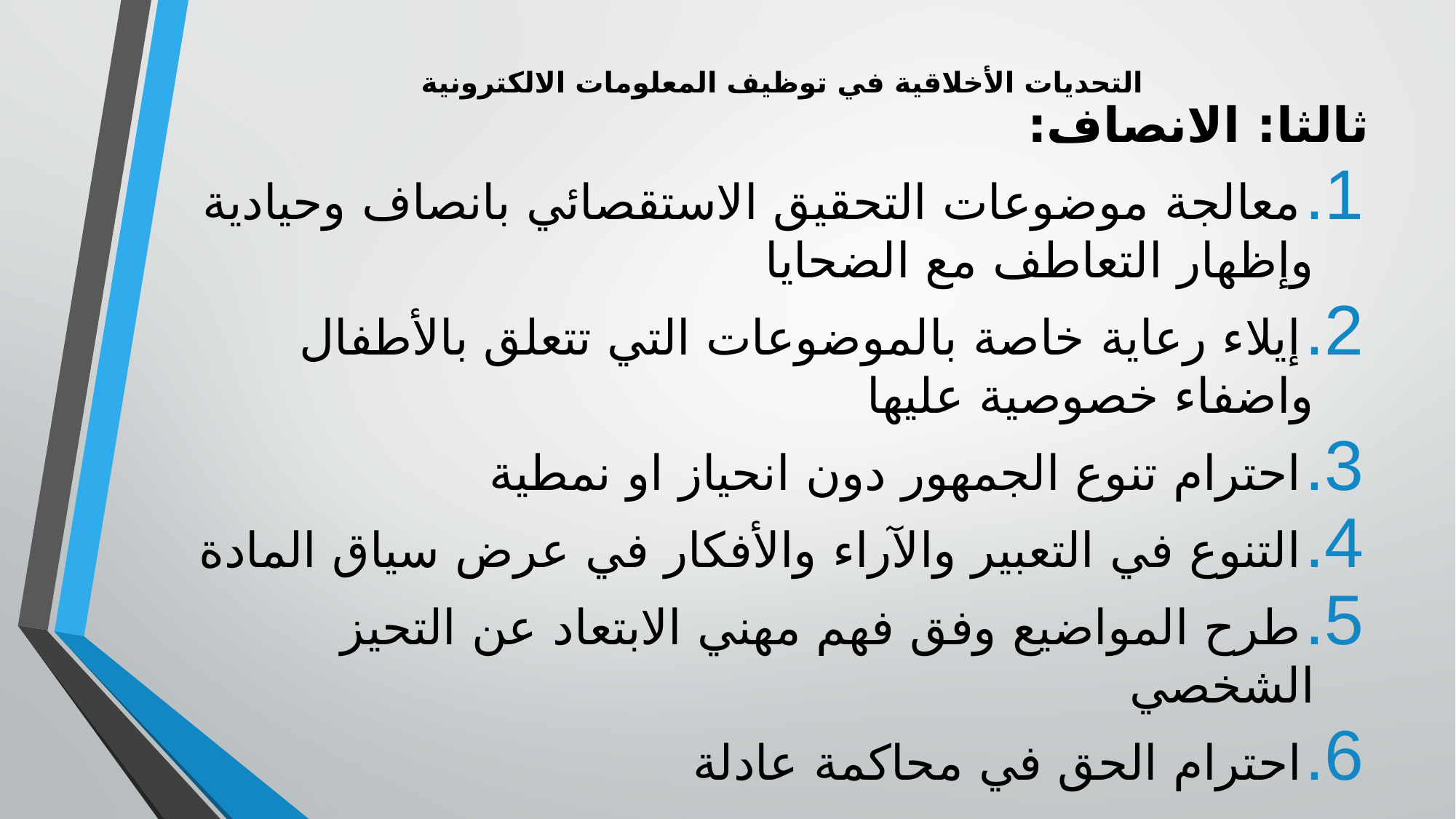

# التحديات الأخلاقية في توظيف المعلومات الالكترونية
ثالثا: الانصاف:
معالجة موضوعات التحقيق الاستقصائي بانصاف وحيادية وإظهار التعاطف مع الضحايا
إيلاء رعاية خاصة بالموضوعات التي تتعلق بالأطفال واضفاء خصوصية عليها
احترام تنوع الجمهور دون انحياز او نمطية
التنوع في التعبير والآراء والأفكار في عرض سياق المادة
طرح المواضيع وفق فهم مهني الابتعاد عن التحيز الشخصي
احترام الحق في محاكمة عادلة